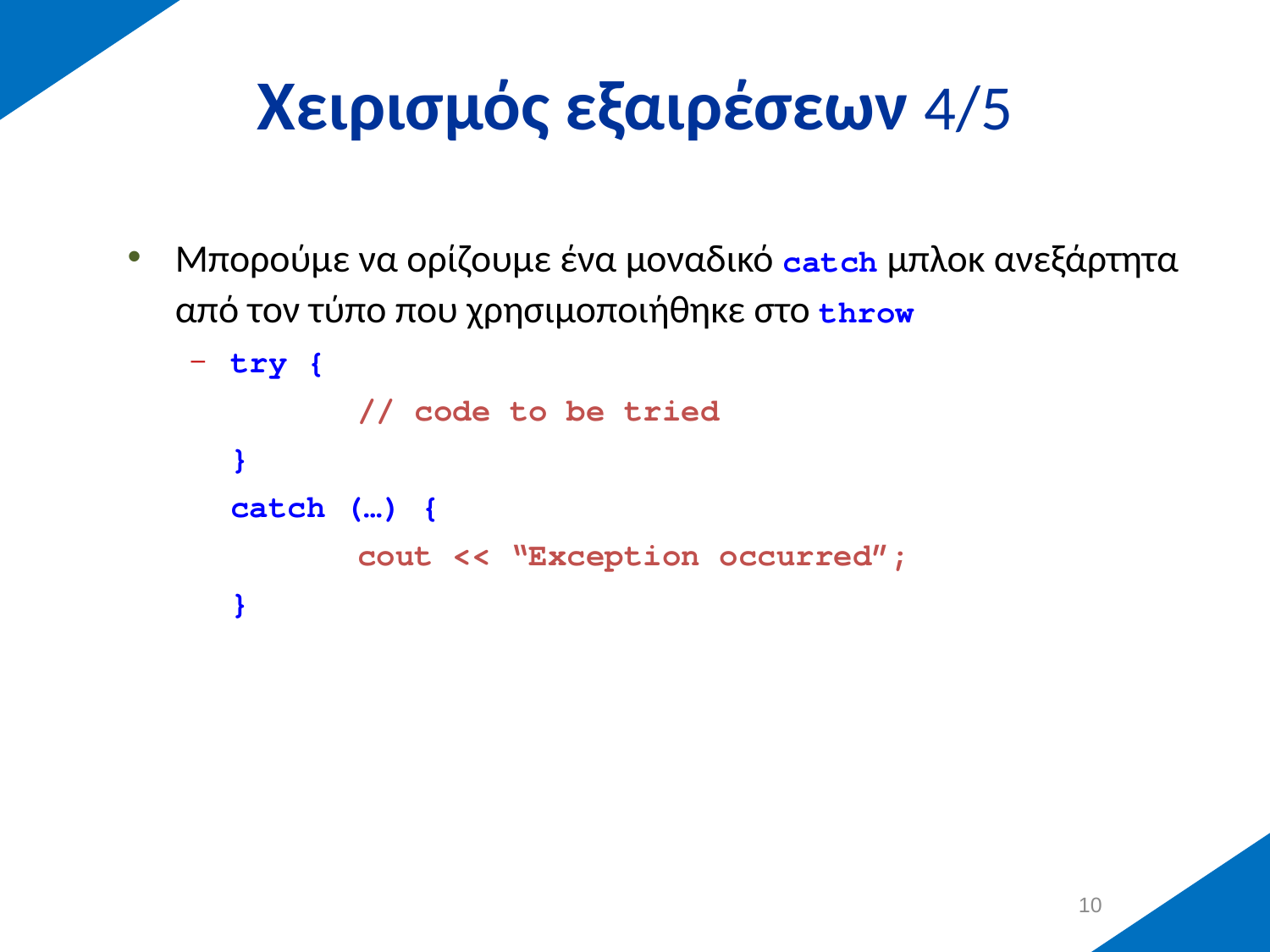

# Χειρισμός εξαιρέσεων 4/5
Μπορούμε να ορίζουμε ένα μοναδικό catch μπλοκ ανεξάρτητα από τον τύπο που χρησιμοποιήθηκε στο throw
try {
		// code to be tried
	}
	catch (…) {
		cout << “Exception occurred”;
	}
10